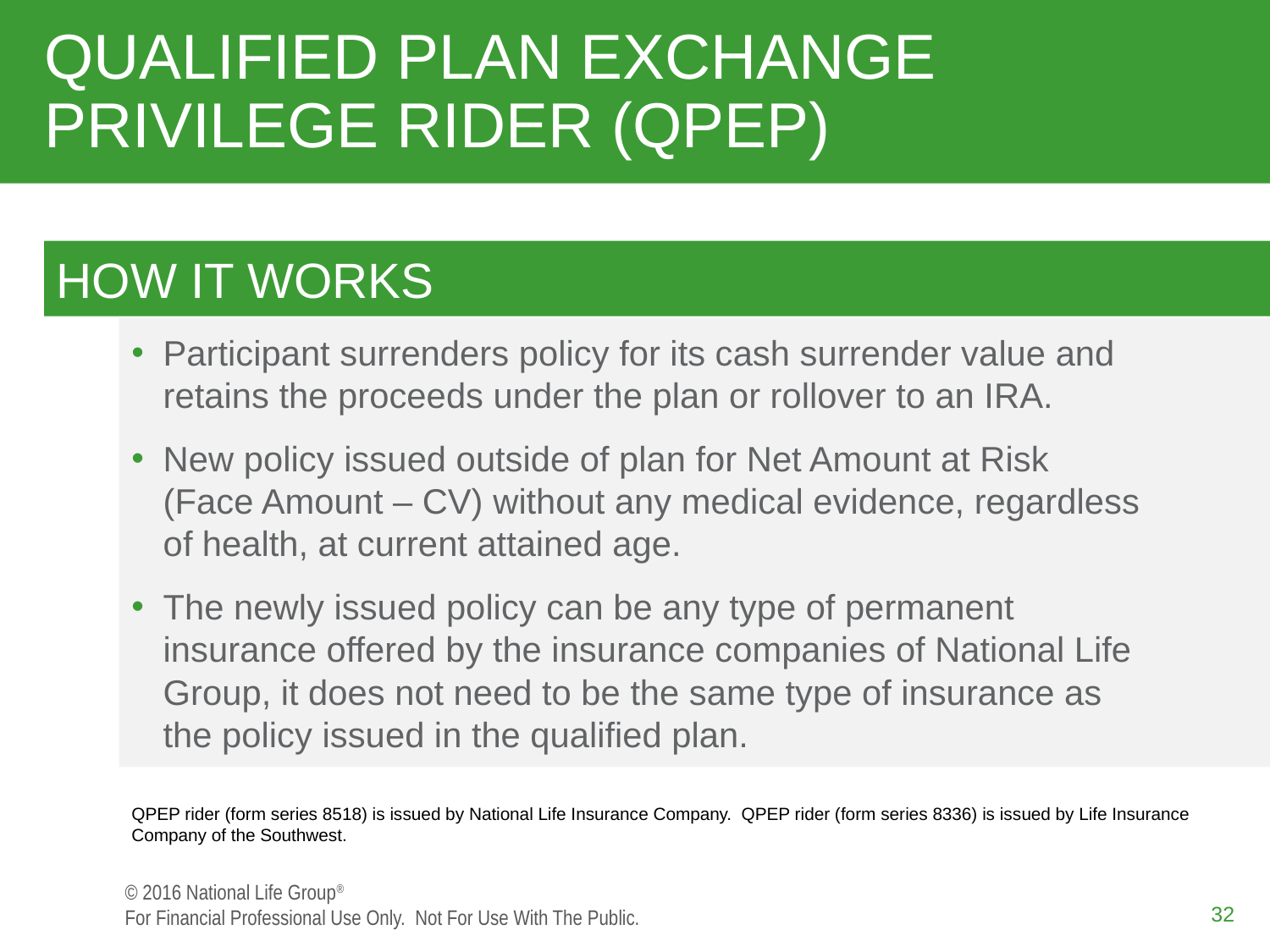

# QUALIFIED PLAN EXCHANGE PRIVILEGE RIDER (QPEP)
HOW IT WORKS
Participant surrenders policy for its cash surrender value and retains the proceeds under the plan or rollover to an IRA.
New policy issued outside of plan for Net Amount at Risk (Face Amount – CV) without any medical evidence, regardless of health, at current attained age.
The newly issued policy can be any type of permanent insurance offered by the insurance companies of National Life Group, it does not need to be the same type of insurance as the policy issued in the qualified plan.
QPEP rider (form series 8518) is issued by National Life Insurance Company.  QPEP rider (form series 8336) is issued by Life Insurance Company of the Southwest.
32